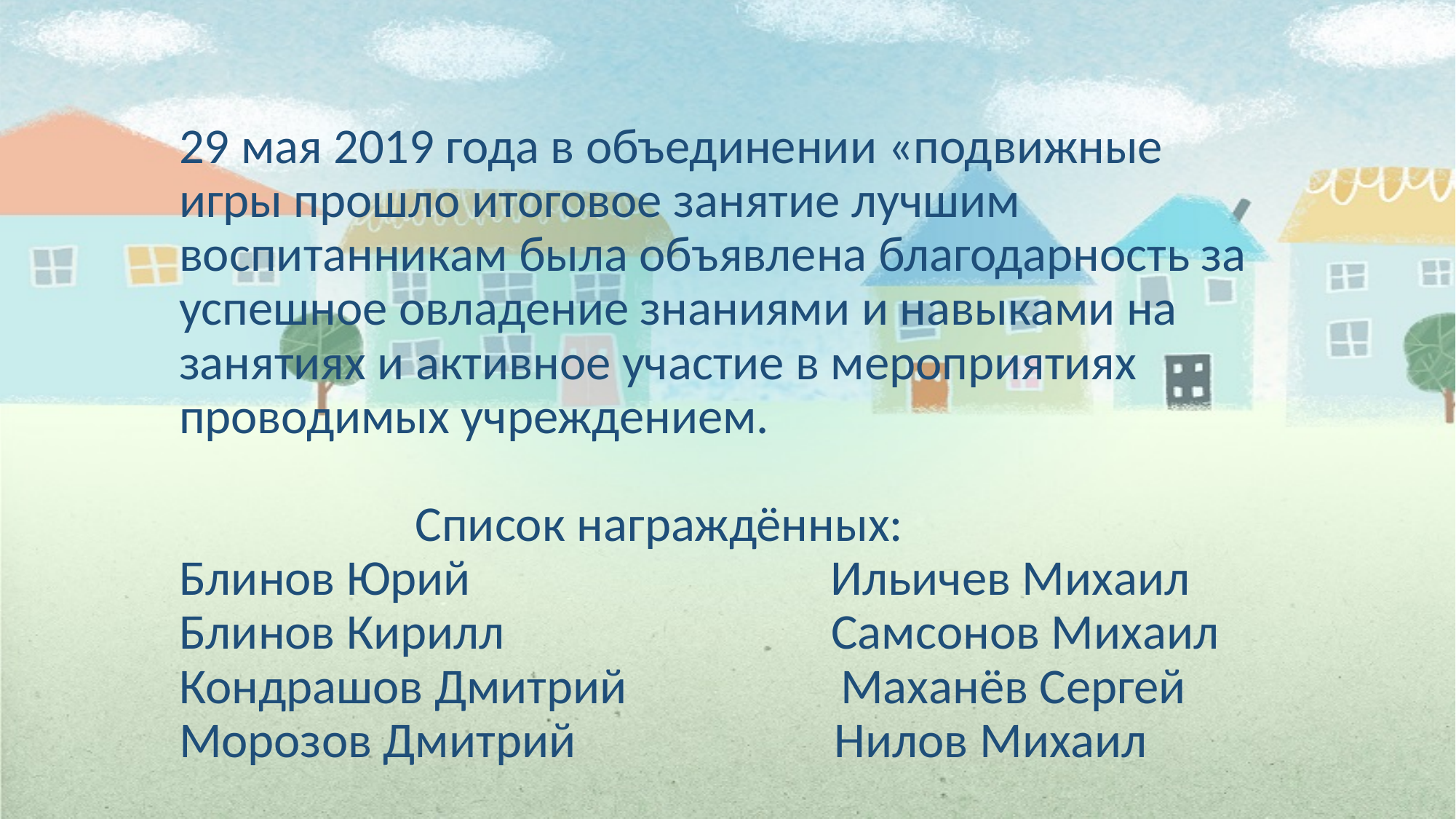

# 29 мая 2019 года в объединении «подвижные игры прошло итоговое занятие лучшим воспитанникам была объявлена благодарность за успешное овладение знаниями и навыками на занятиях и активное участие в мероприятиях проводимых учреждением. Список награждённых: Блинов Юрий                                Ильичев Михаил Блинов Кирилл                             Самсонов Михаил Кондрашов Дмитрий                   Маханёв Сергей Морозов Дмитрий                       Нилов Михаил